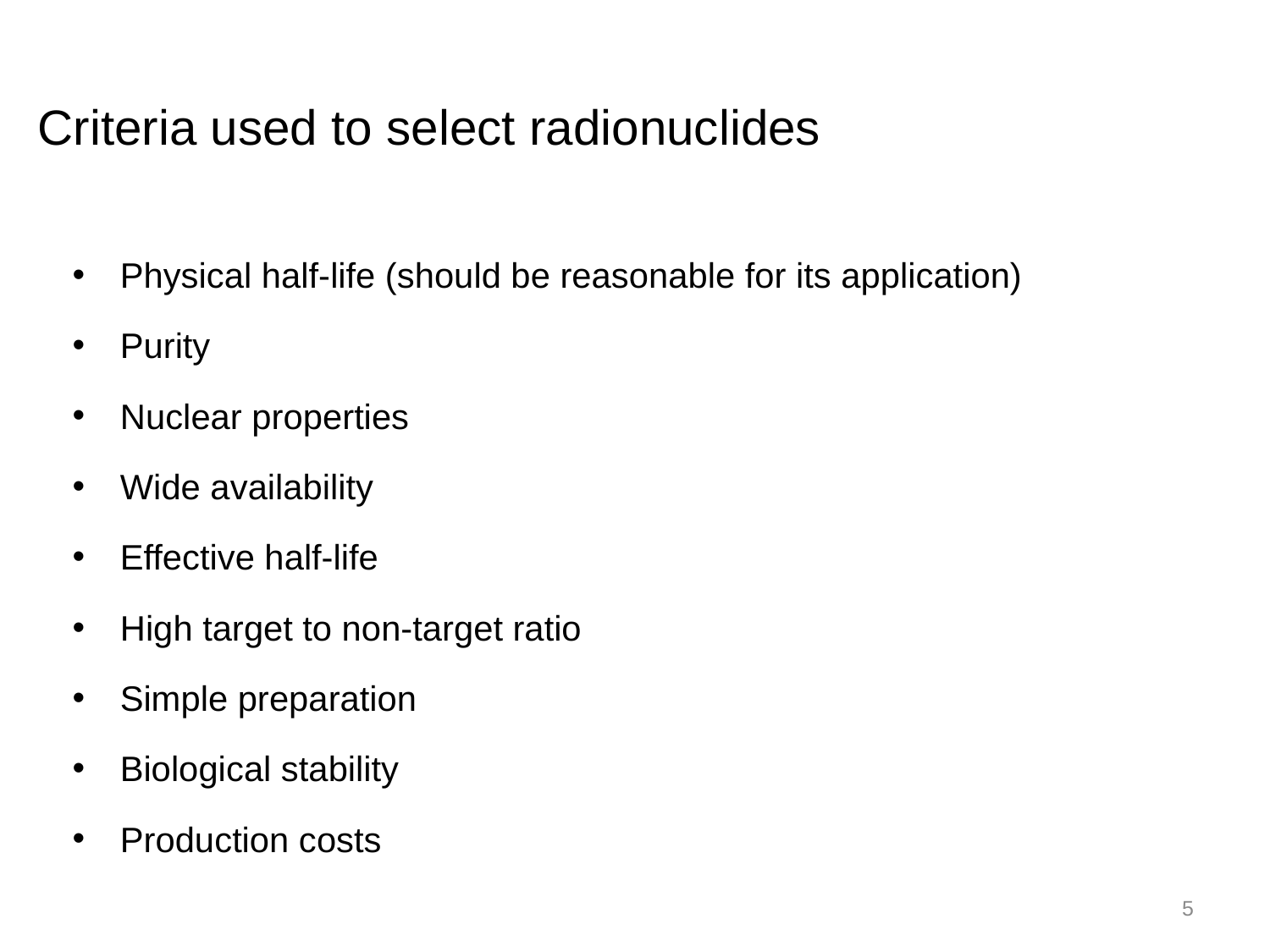

Criteria used to select radionuclides
Physical half-life (should be reasonable for its application)
Purity
Nuclear properties
Wide availability
Effective half-life
High target to non-target ratio
Simple preparation
Biological stability
Production costs

5